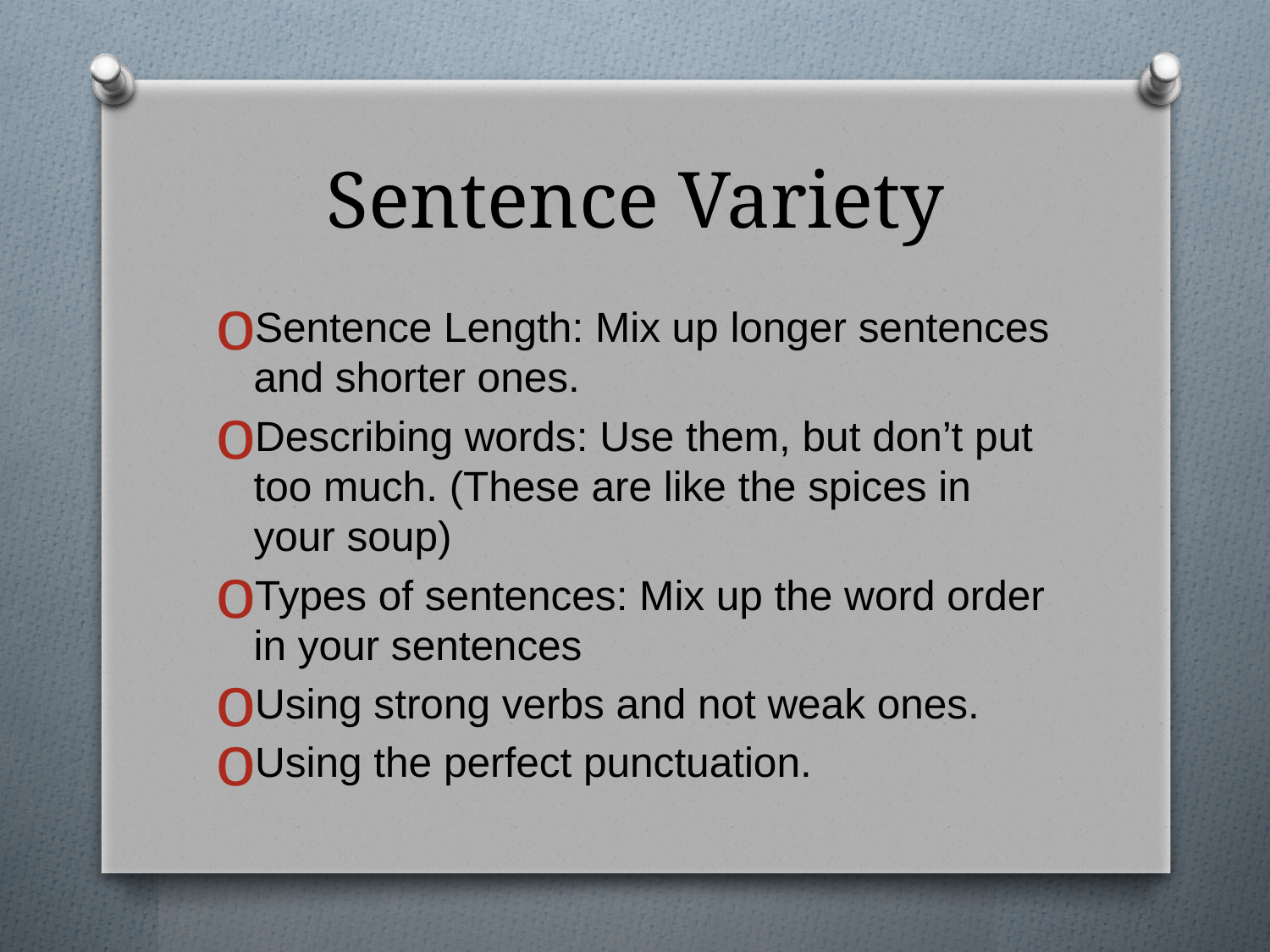

# Sentence Variety
Sentence Length: Mix up longer sentences and shorter ones.
Describing words: Use them, but don’t put too much. (These are like the spices in your soup)
Types of sentences: Mix up the word order in your sentences
Using strong verbs and not weak ones.
Using the perfect punctuation.